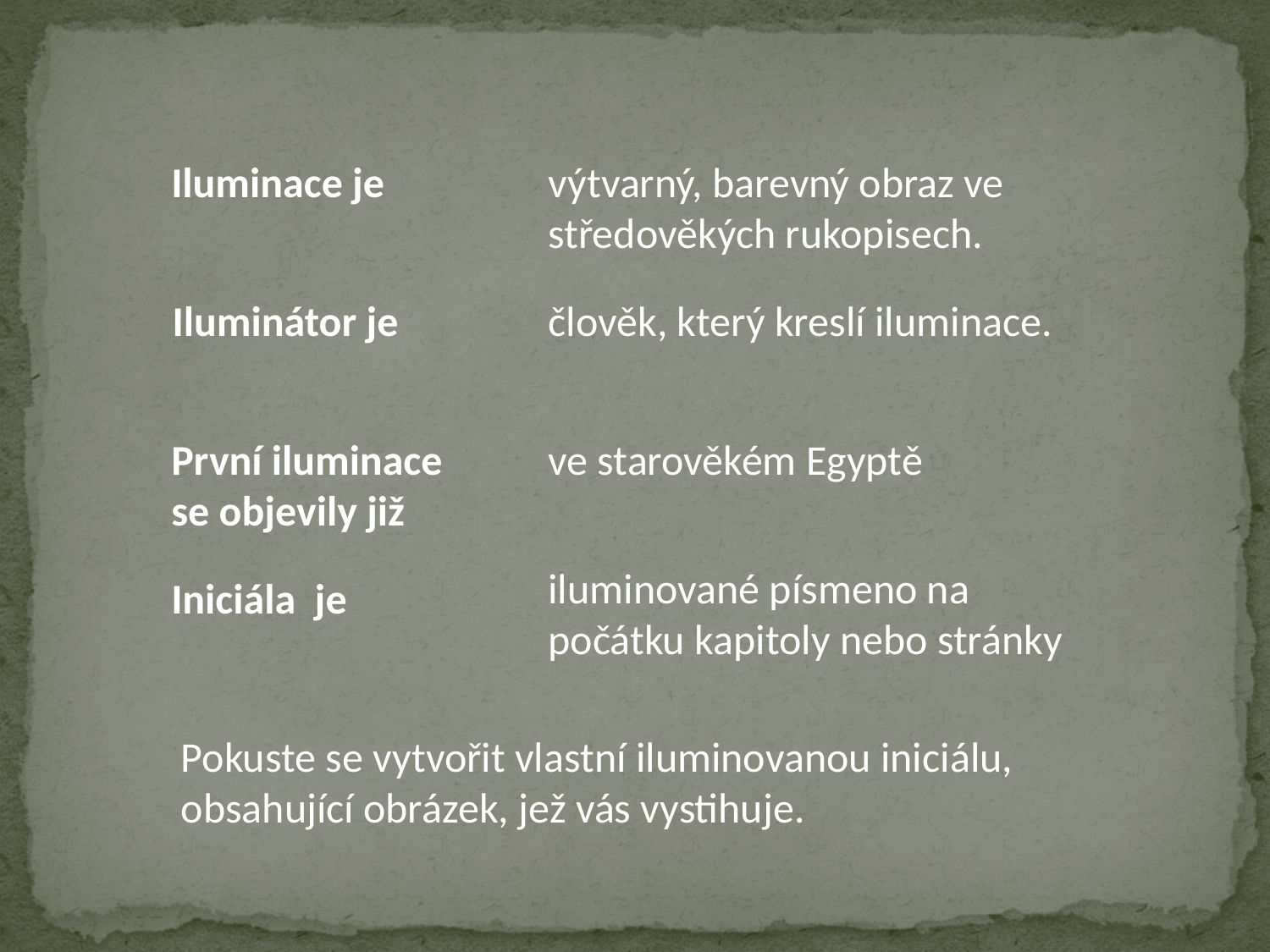

Iluminace je
výtvarný, barevný obraz ve středověkých rukopisech.
Iluminátor je
člověk, který kreslí iluminace.
První iluminace se objevily již
ve starověkém Egyptě
iluminované písmeno na počátku kapitoly nebo stránky
Iniciála  je
Pokuste se vytvořit vlastní iluminovanou iniciálu, obsahující obrázek, jež vás vystihuje.